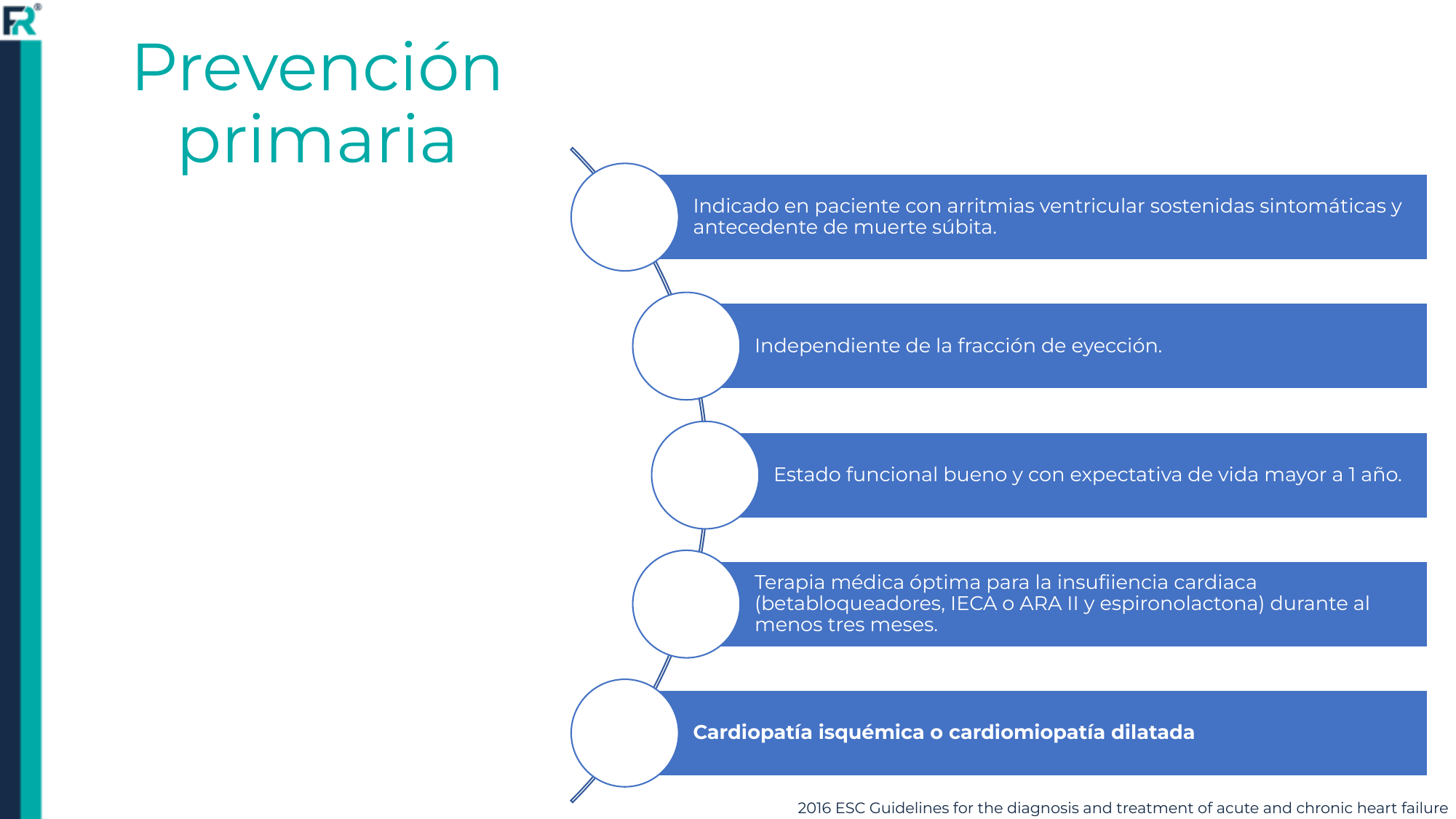

# Prevención primaria
Indicado en paciente con arritmias ventricular sostenidas sintomáticas y antecedente de muerte súbita.
Independiente de la fracción de eyección.
Estado funcional bueno y con expectativa de vida mayor a 1 año.
Terapia médica óptima para la insufiiencia cardiaca (betabloqueadores, IECA o ARA II y espironolactona) durante al menos tres meses.
Cardiopatía isquémica o cardiomiopatía dilatada
2016 ESC Guidelines for the diagnosis and treatment of acute and chronic heart failure